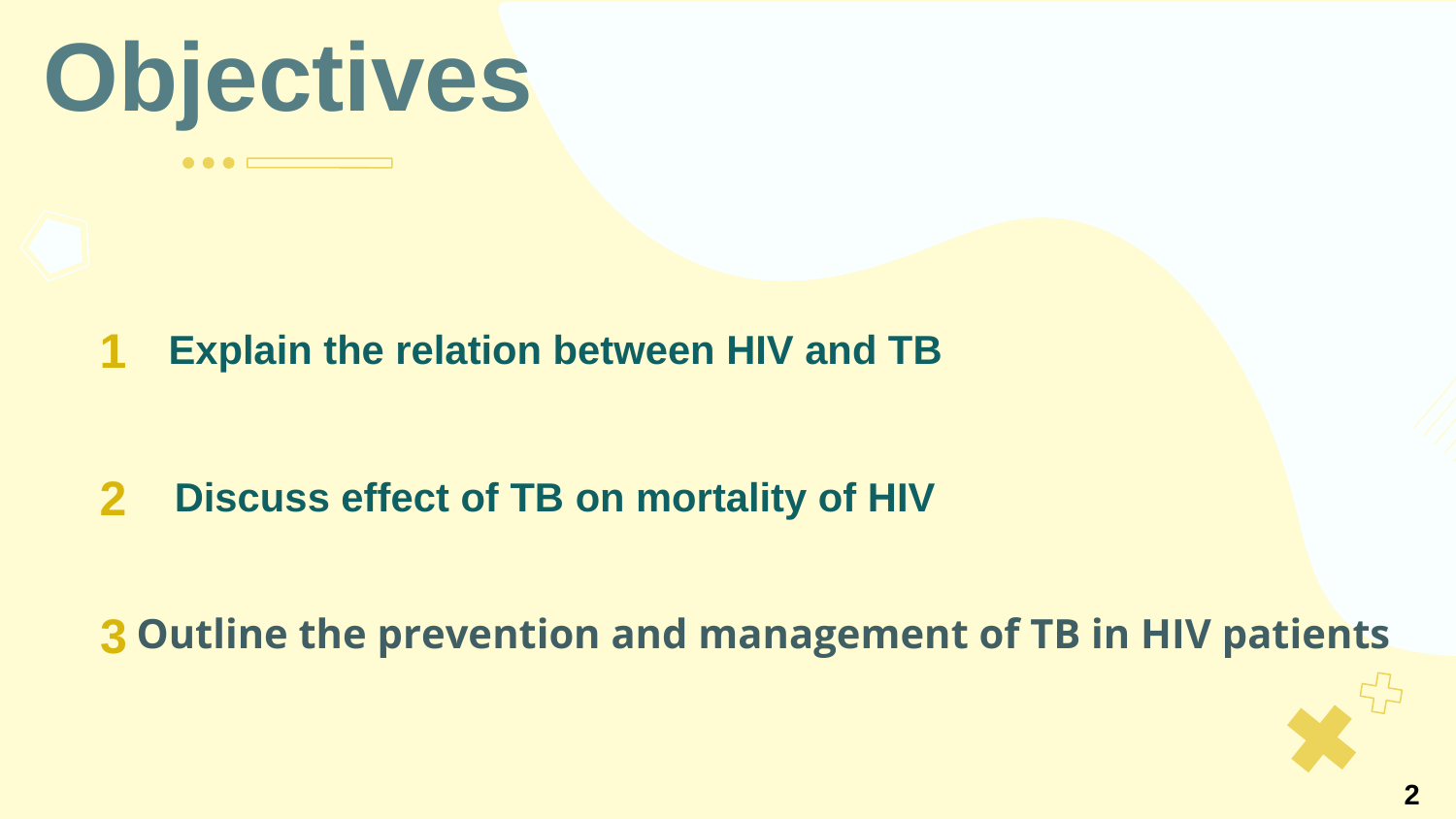

Objectives
Explain the relation between HIV and TB
# 1
Discuss effect of TB on mortality of HIV
2
3
Outline the prevention and management of TB in HIV patients

2